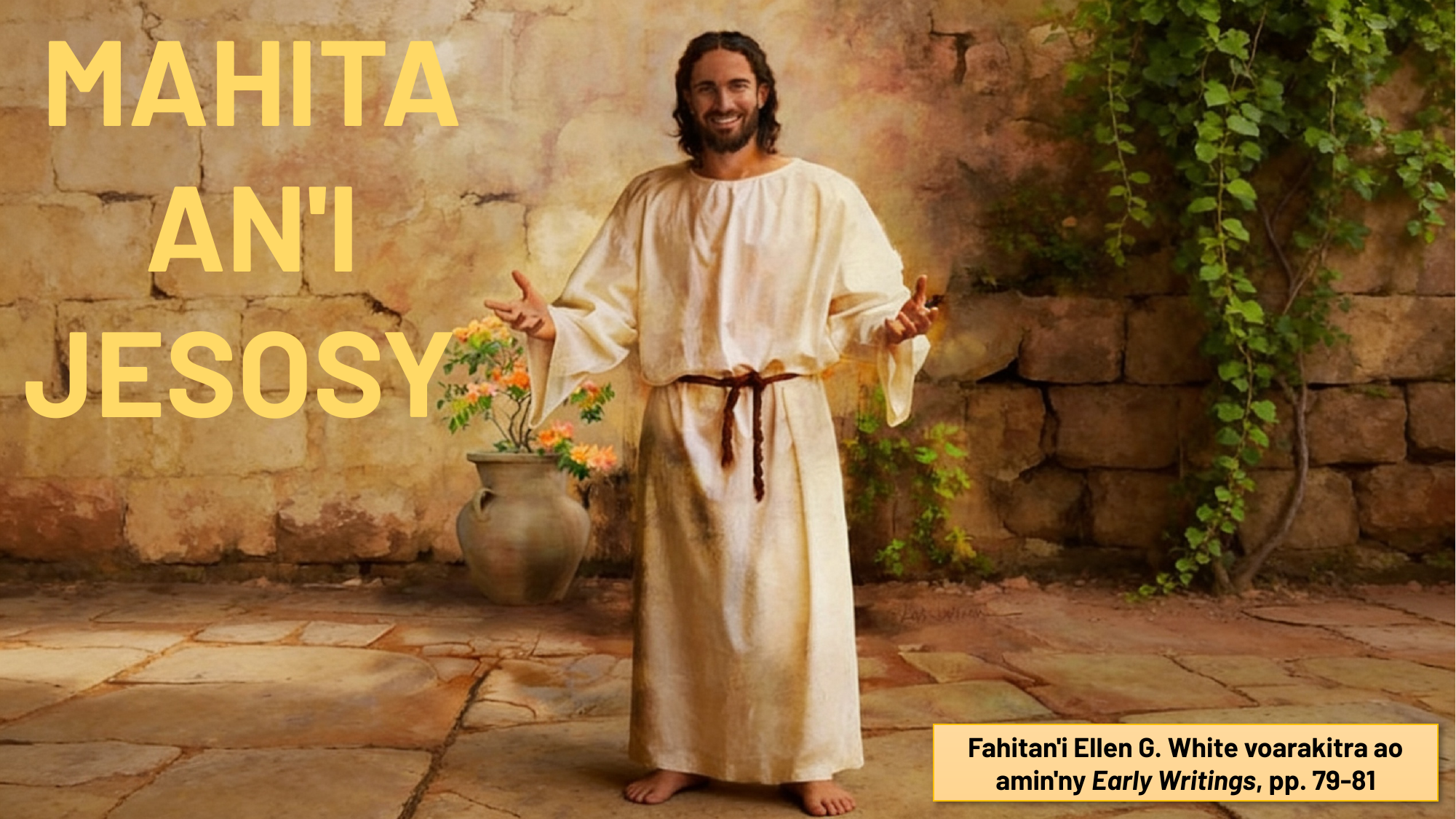

MAHITA AN'I JESOSY
Fahitan'i Ellen G. White voarakitra ao amin'ny Early Writings, pp. 79-81